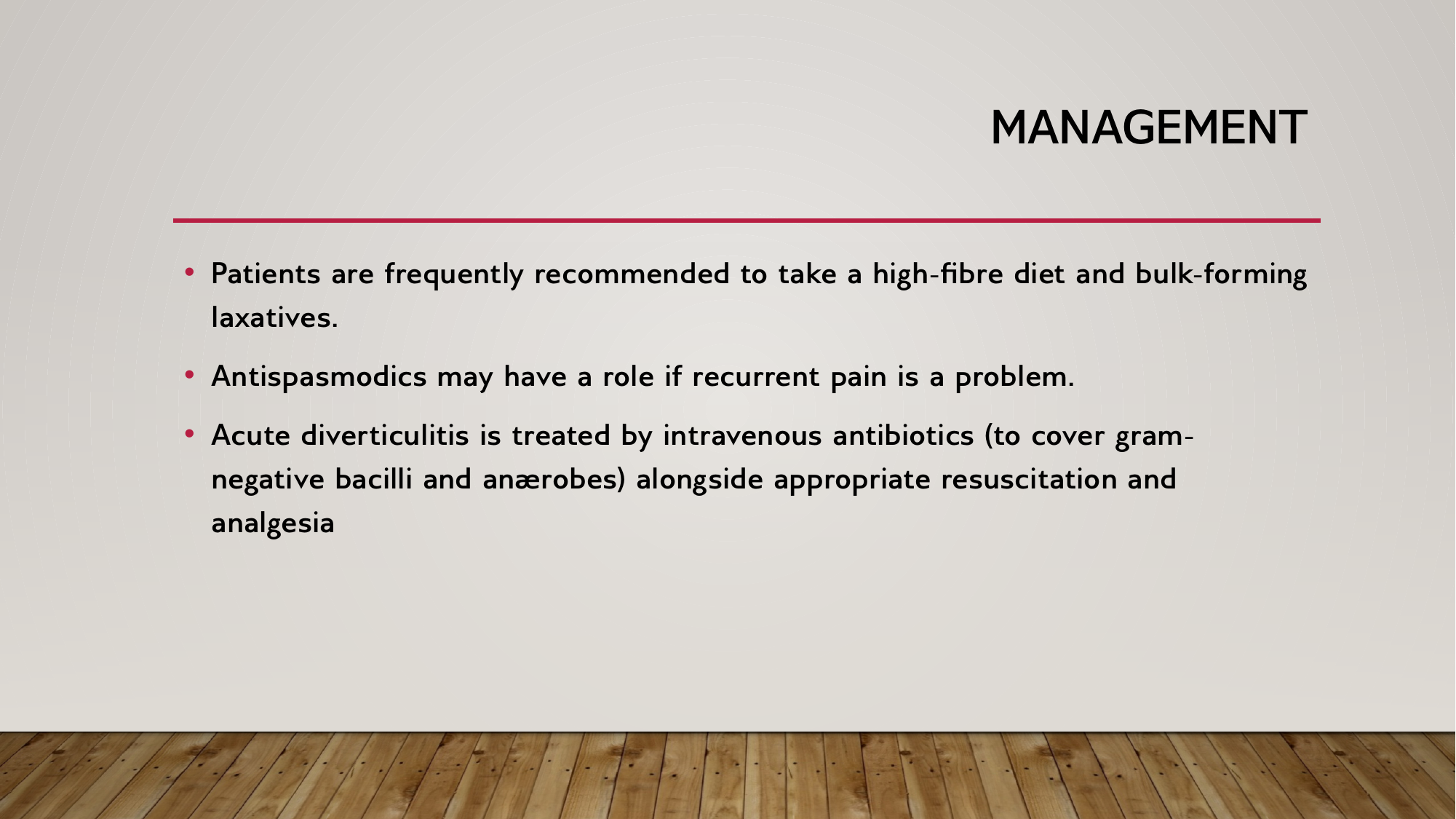

# Management
Patients are frequently recommended to take a high-fibre diet and bulk-forming laxatives.
Antispasmodics may have a role if recurrent pain is a problem.
Acute diverticulitis is treated by intravenous antibiotics (to cover gram-negative bacilli and anaerobes) alongside appropriate resuscitation and analgesia